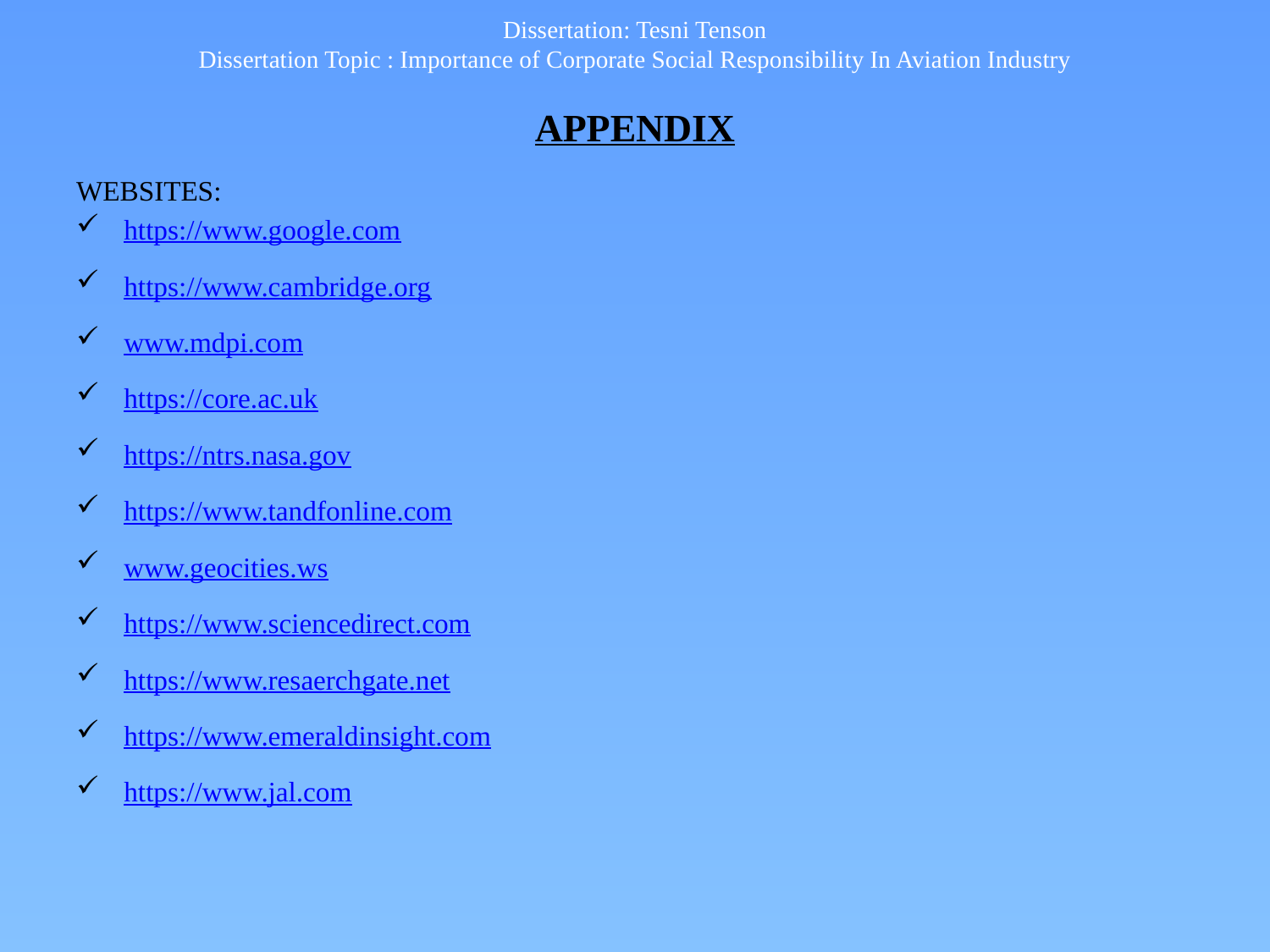

# Dissertation: Tesni Tenson Dissertation Topic : Importance of Corporate Social Responsibility In Aviation Industry APPENDIX
WEBSITES:
https://www.google.com
https://www.cambridge.org
www.mdpi.com
https://core.ac.uk
https://ntrs.nasa.gov
https://www.tandfonline.com
www.geocities.ws
https://www.sciencedirect.com
https://www.resaerchgate.net
https://www.emeraldinsight.com
https://www.jal.com